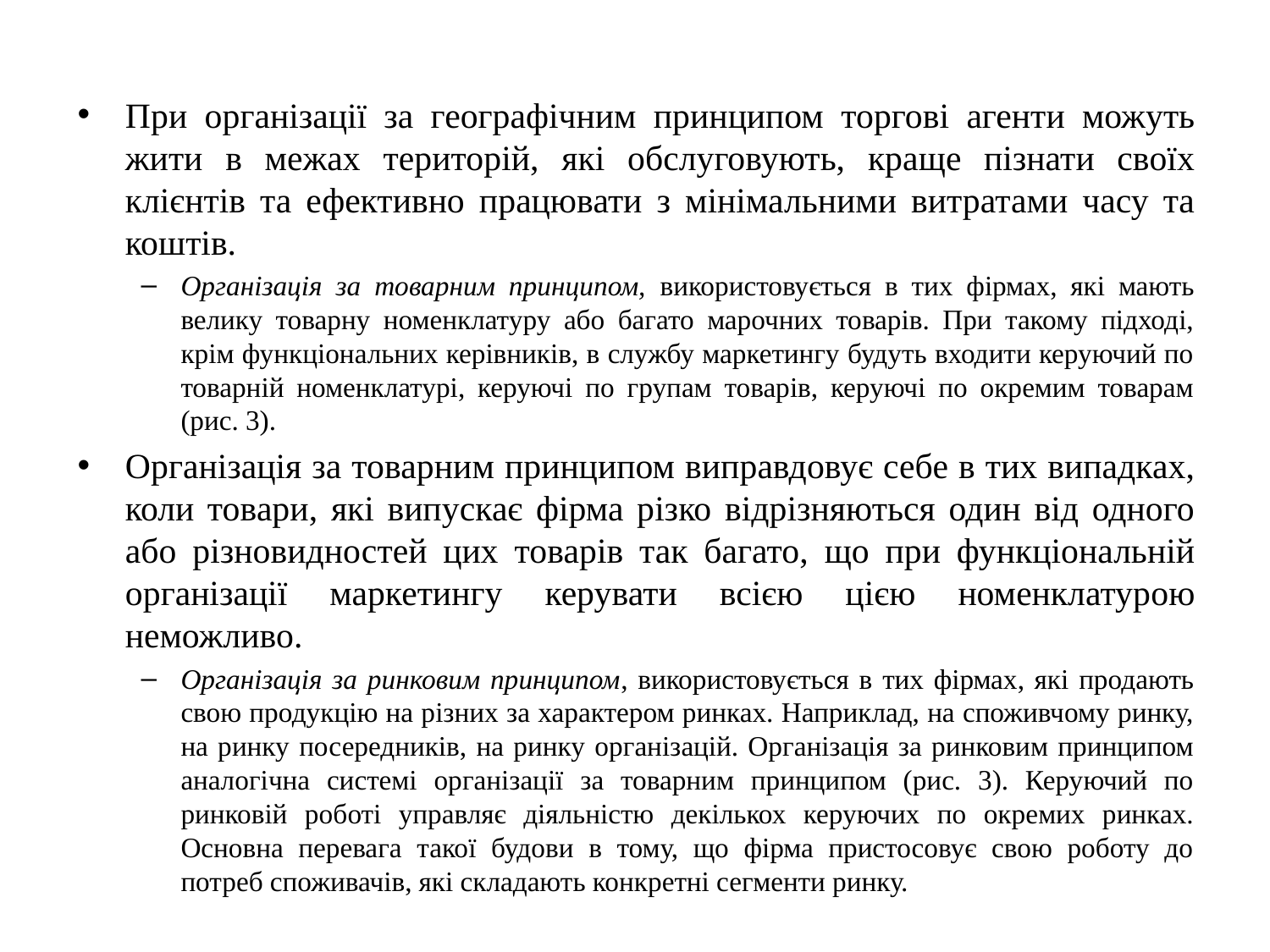

При організації за географічним принципом торгові агенти можуть жити в межах територій, які обслуговують, краще пізнати своїх клієнтів та ефективно працювати з мінімальними витратами часу та коштів.
Організація за товарним принципом, використовується в тих фірмах, які мають велику товарну номенклатуру або багато марочних товарів. При такому підході, крім функціональних керівників, в службу маркетингу будуть входити керуючий по товарній номенклатурі, керуючі по групам товарів, керуючі по окремим товарам (рис. 3).
Організація за товарним принципом виправдовує себе в тих випадках, коли товари, які випускає фірма різко відрізняються один від одного або різновидностей цих товарів так багато, що при функціональній організації маркетингу керувати всією цією номенклатурою неможливо.
Організація за ринковим принципом, використовується в тих фірмах, які продають свою продукцію на різних за характером ринках. Наприклад, на споживчому ринку, на ринку посередників, на ринку організацій. Організація за ринковим принципом аналогічна системі організації за товарним принципом (рис. 3). Керуючий по ринковій роботі управляє діяльністю декількох керуючих по окремих ринках. Основна перевага такої будови в тому, що фірма пристосовує свою роботу до потреб споживачів, які складають конкретні сегменти ринку.